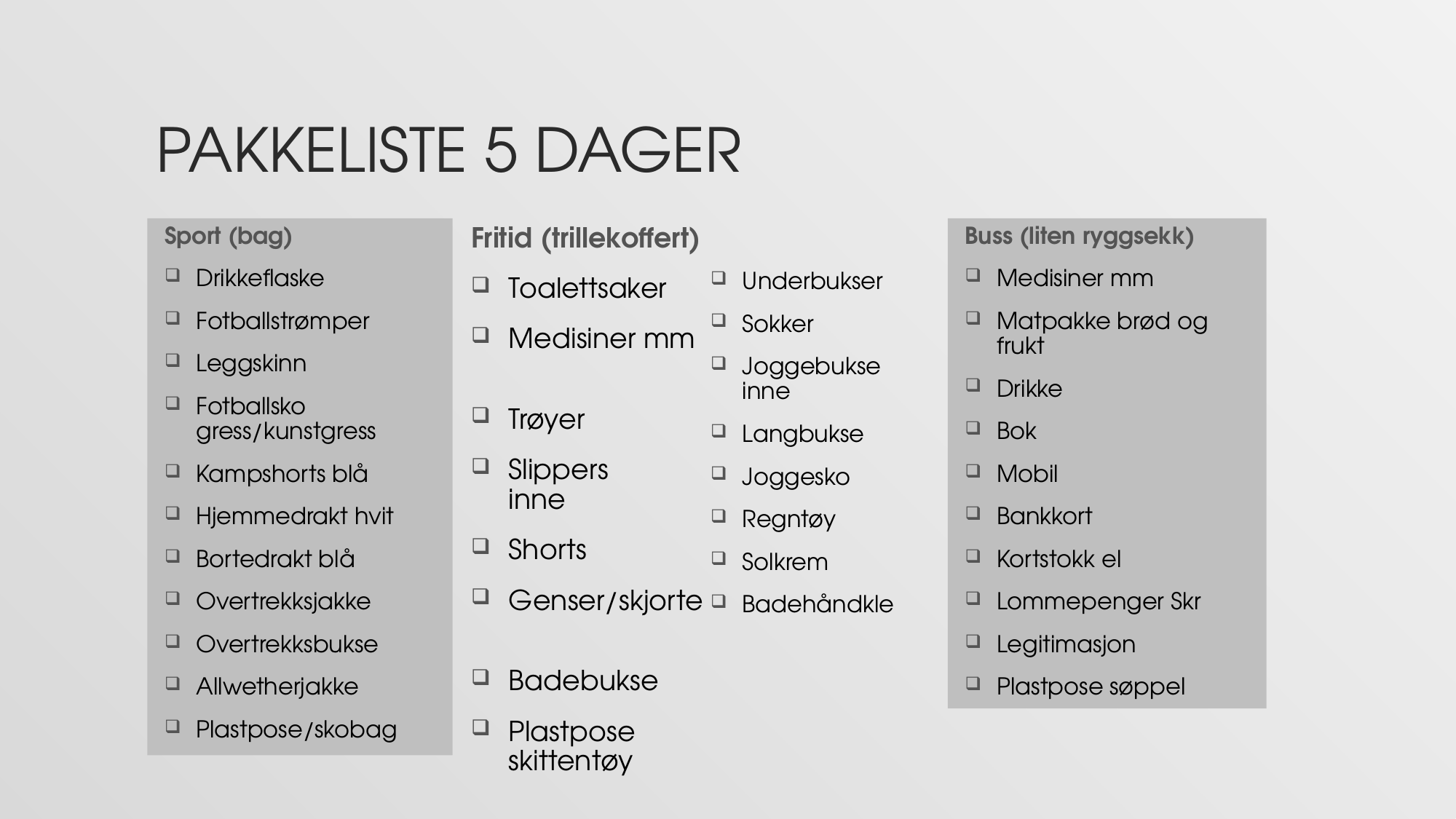

# Pakkeliste 5 dager
Sport (bag)
Drikkeflaske
Fotballstrømper
Leggskinn
Fotballsko gress/kunstgress
Kampshorts blå
Hjemmedrakt hvit
Bortedrakt blå
Overtrekksjakke
Overtrekksbukse
Allwetherjakke
Plastpose/skobag
Fritid (trillekoffert)
Toalettsaker
Medisiner mm
Trøyer
Slippers	inne
Shorts
Genser/skjorte
Badebukse
Plastpose skittentøy

Underbukser
Sokker
Joggebukse inne
Langbukse
Joggesko
Regntøy
Solkrem
Badehåndkle

Buss (liten ryggsekk)
Medisiner mm
Matpakke brød og frukt
Drikke
Bok
Mobil
Bankkort
Kortstokk el
Lommepenger Skr
Legitimasjon
Plastpose søppel